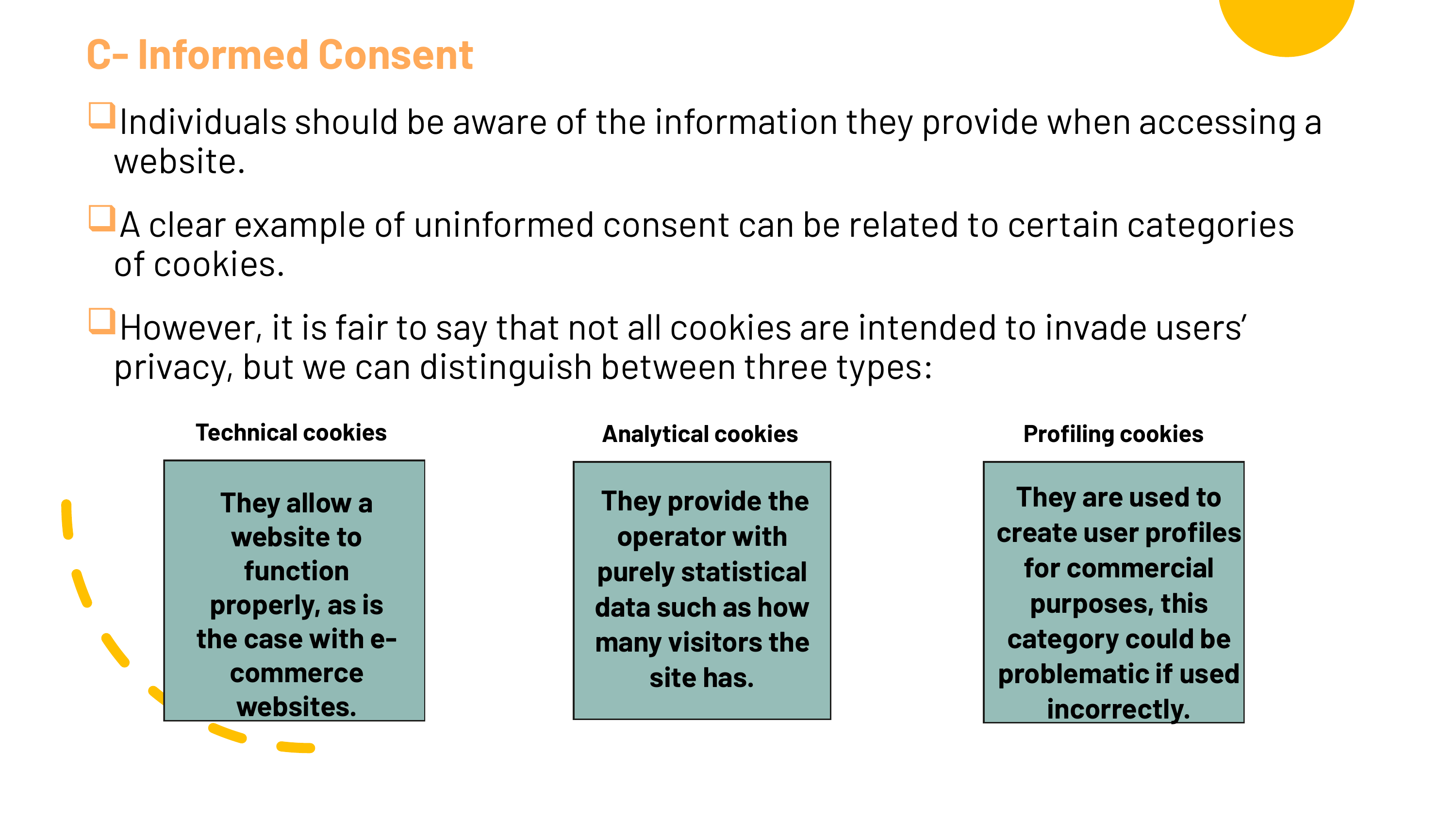

C- Informed Consent
Individuals should be aware of the information they provide when accessing a website.
A clear example of uninformed consent can be related to certain categories of cookies.
However, it is fair to say that not all cookies are intended to invade users’ privacy, but we can distinguish between three types:

Technical cookies
Analytical cookies
Profiling cookies

They are used to create user profiles for commercial purposes, this category could be problematic if used incorrectly.
 They provide the operator with purely statistical data such as how many visitors the site has.
They allow a website to function properly, as is the case with e-commerce websites.